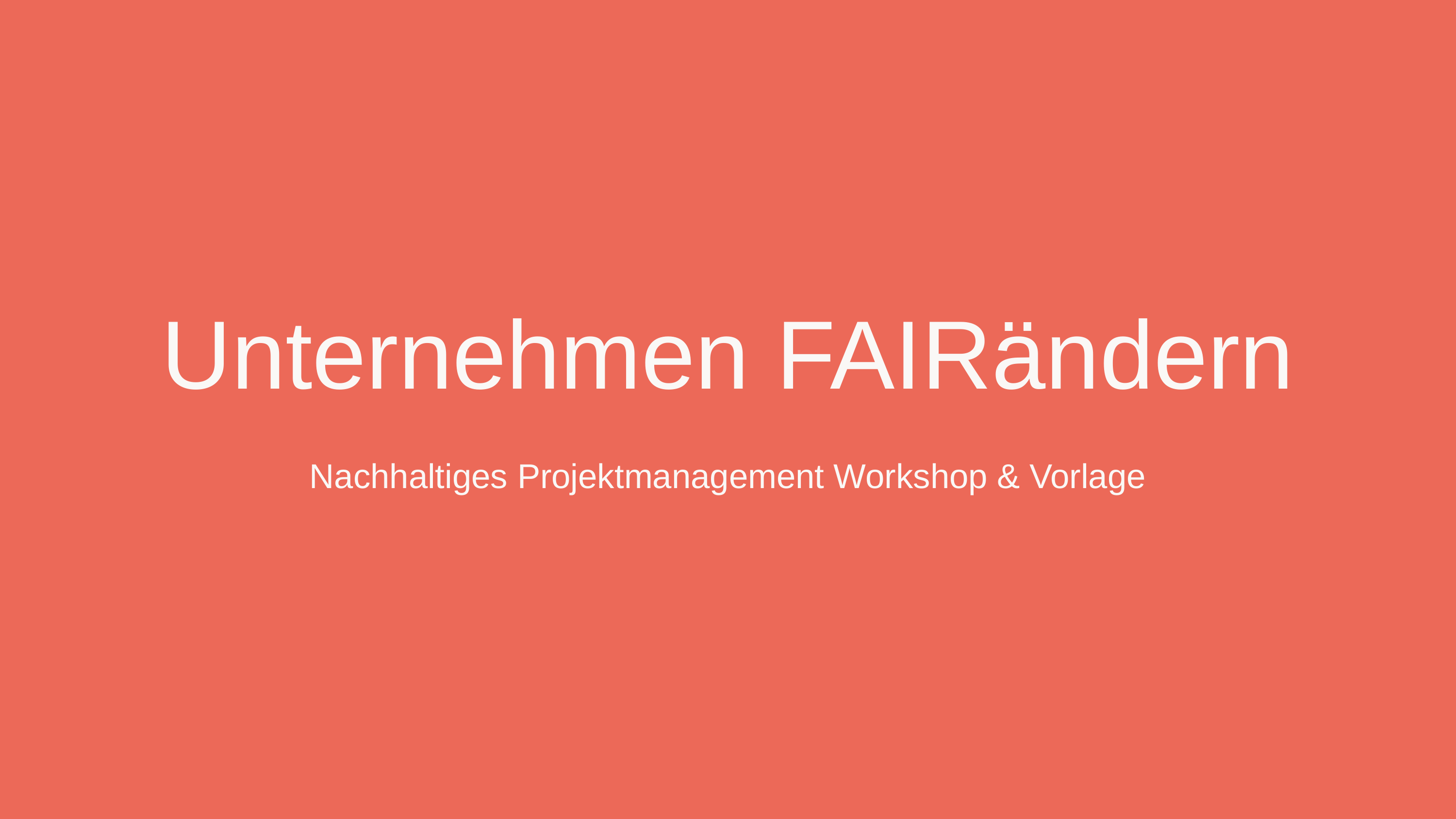

# Unternehmen FAIRändern
Nachhaltiges Projektmanagement Workshop & Vorlage